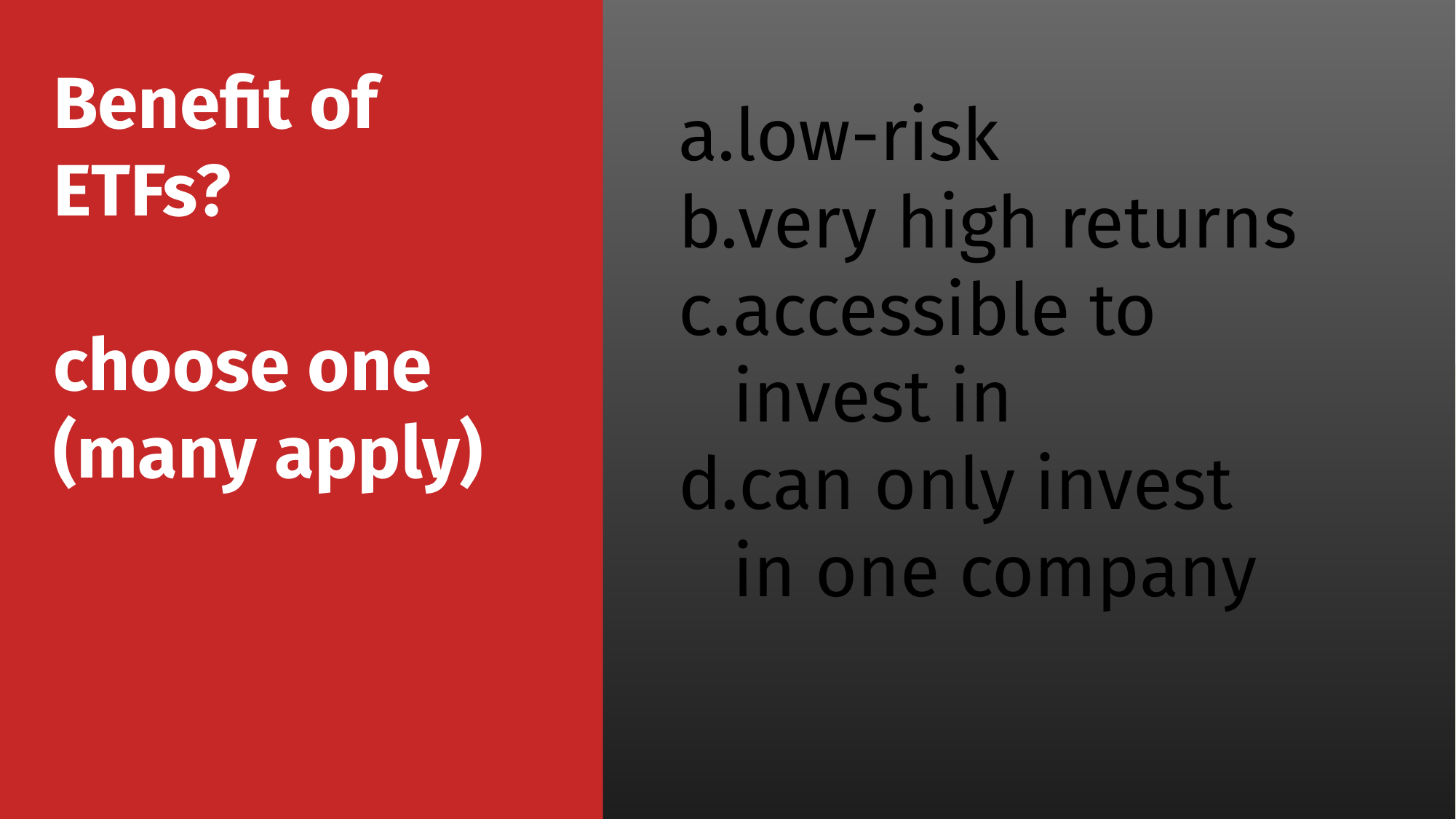

# Benefit of ETFs?

choose one (many apply)
low-risk
very high returns
accessible to invest in
can only invest in one company